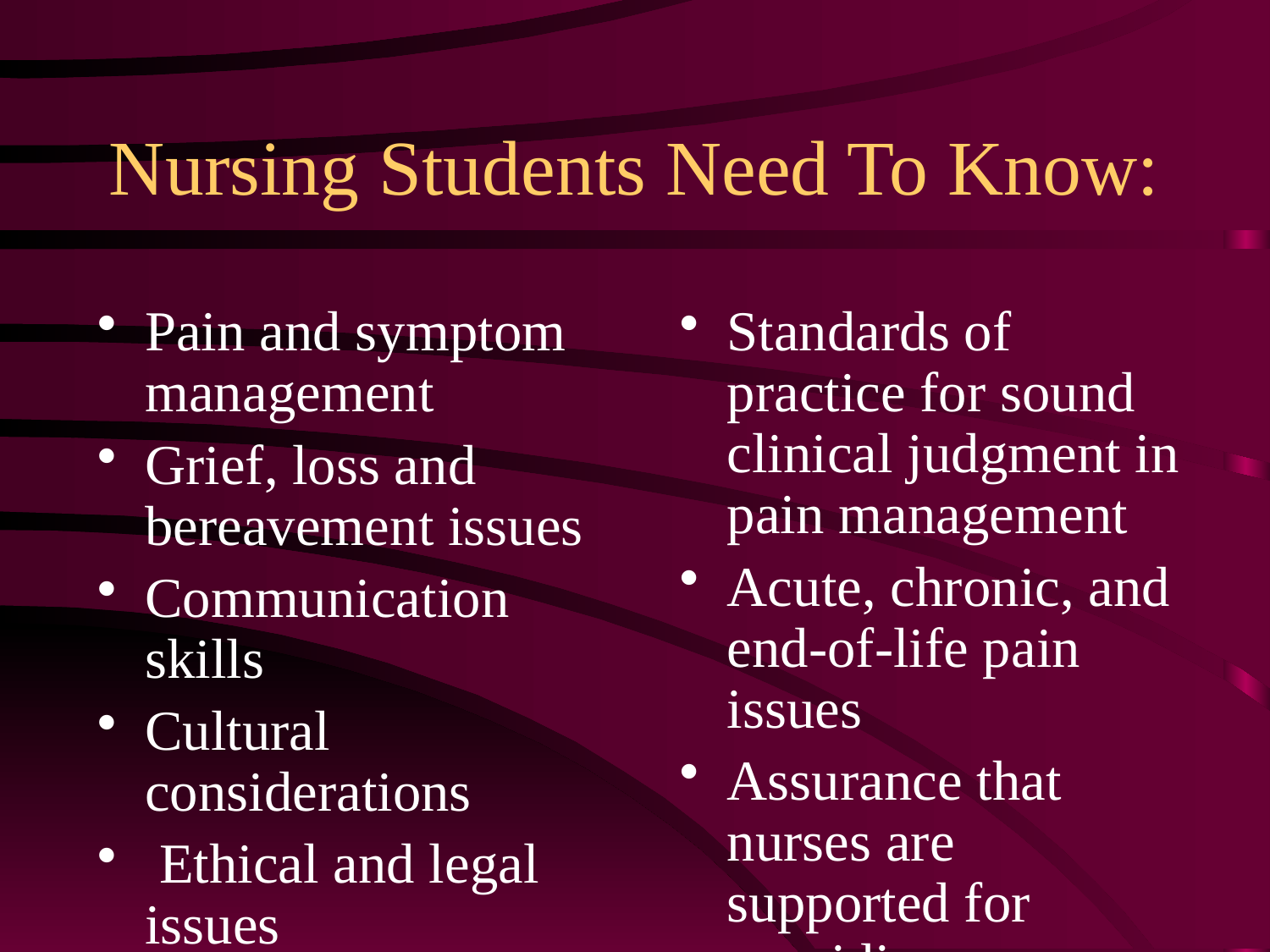

# Nursing Students Need To Know:
Pain and symptom management
Grief, loss and bereavement issues
Communication skills
Cultural considerations
 Ethical and legal issues
Quality end-of-life care
Standards of practice for sound clinical judgment in pain management
Acute, chronic, and end-of-life pain issues
Assurance that nurses are supported for providing appropriate pain management